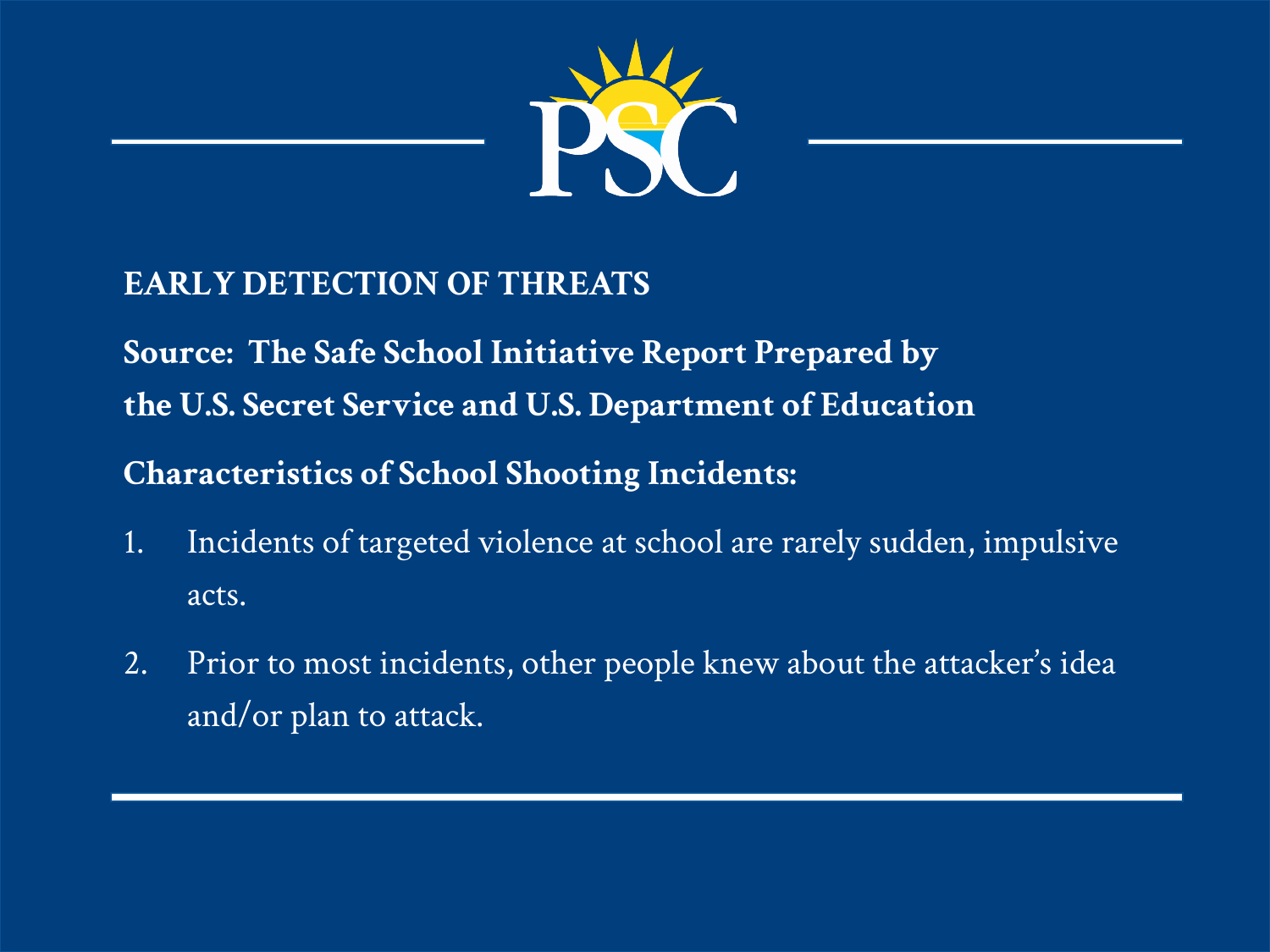

EARLY DETECTION OF THREATS
Source:  The Safe School Initiative Report Prepared by
the U.S. Secret Service and U.S. Department of Education
Characteristics of School Shooting Incidents:
Incidents of targeted violence at school are rarely sudden, impulsive acts.
Prior to most incidents, other people knew about the attacker’s idea and/or plan to attack.